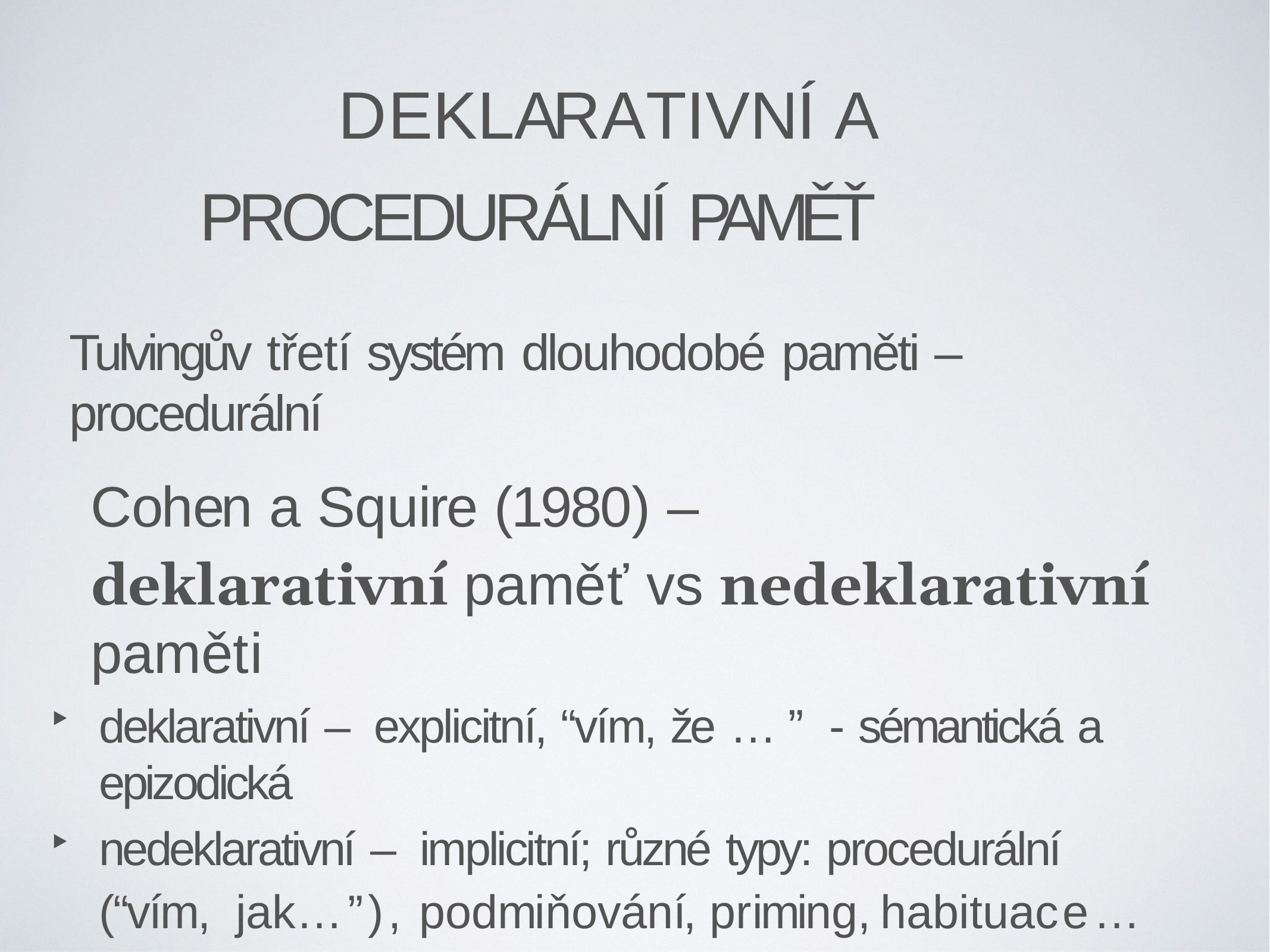

# DEKLARATIVNÍ A  PROCEDURÁLNÍ PAMĚŤ

Tulvingův třetí systém dlouhodobé paměti – procedurální
Cohen a Squire (1980) –
deklarativní paměť vs nedeklarativní paměti
deklarativní – explicitní, “vím, že …” - sémantická a epizodická
nedeklarativní – implicitní; různé typy: procedurální (“vím,  jak…”), podmiňování, priming, habituace…